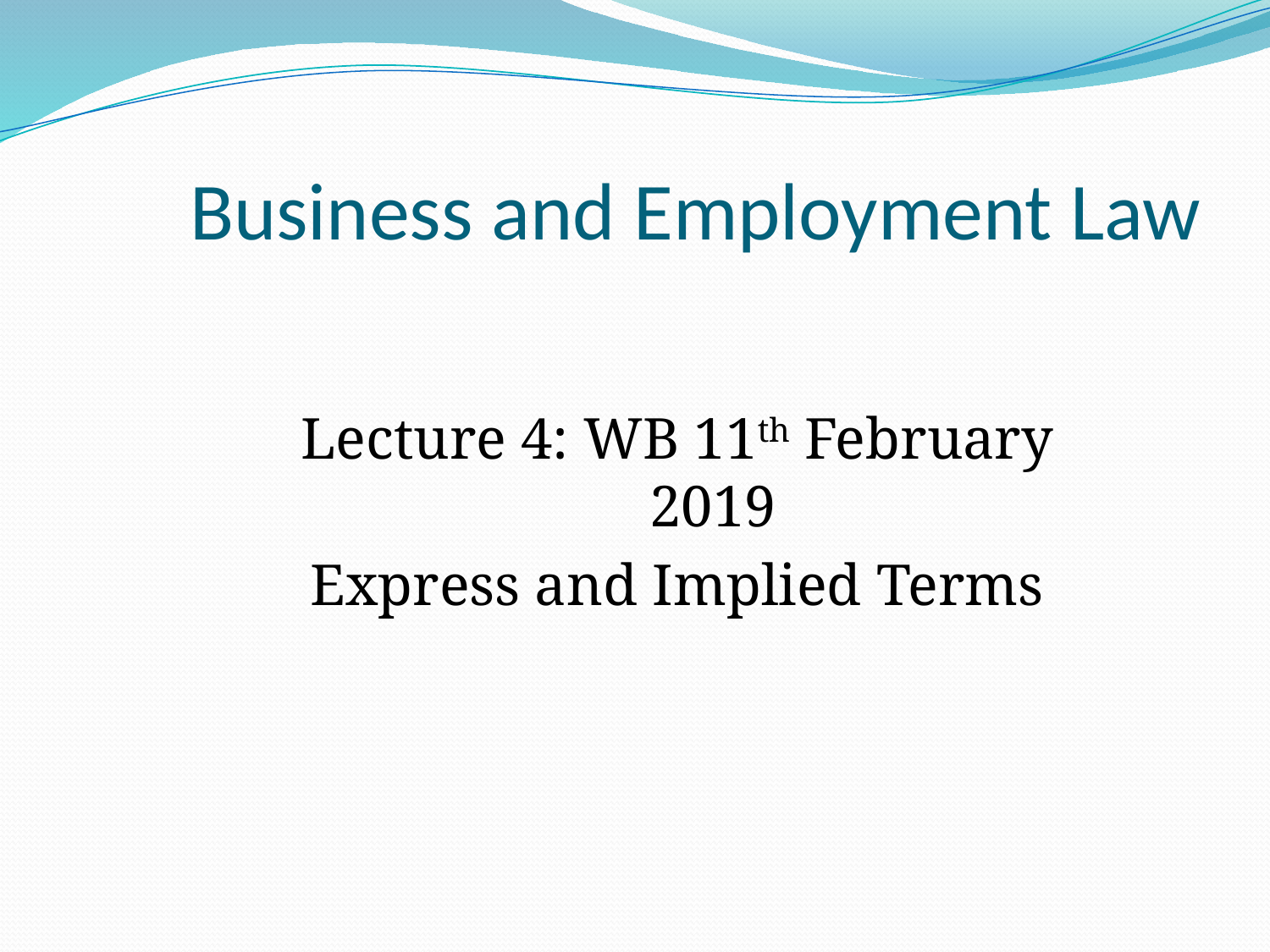

# Business and Employment Law
Lecture 4: WB 11th February 2019
Express and Implied Terms